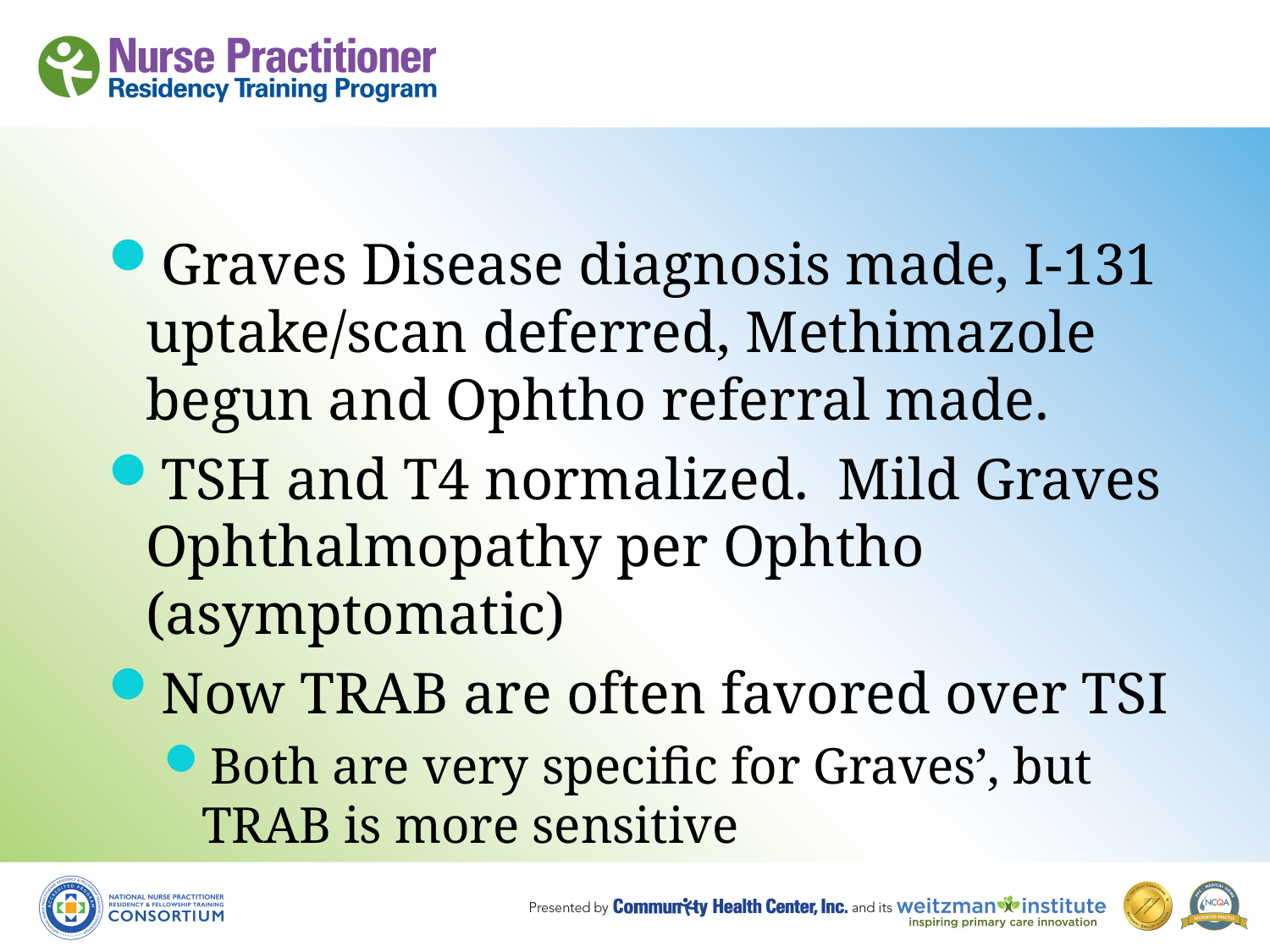

Graves Disease diagnosis made, I-131 uptake/scan deferred, Methimazole begun and Ophtho referral made.
TSH and T4 normalized.  Mild Graves Ophthalmopathy per Ophtho (asymptomatic)
Now TRAB are often favored over TSI
Both are very specific for Graves’, but TRAB is more sensitive